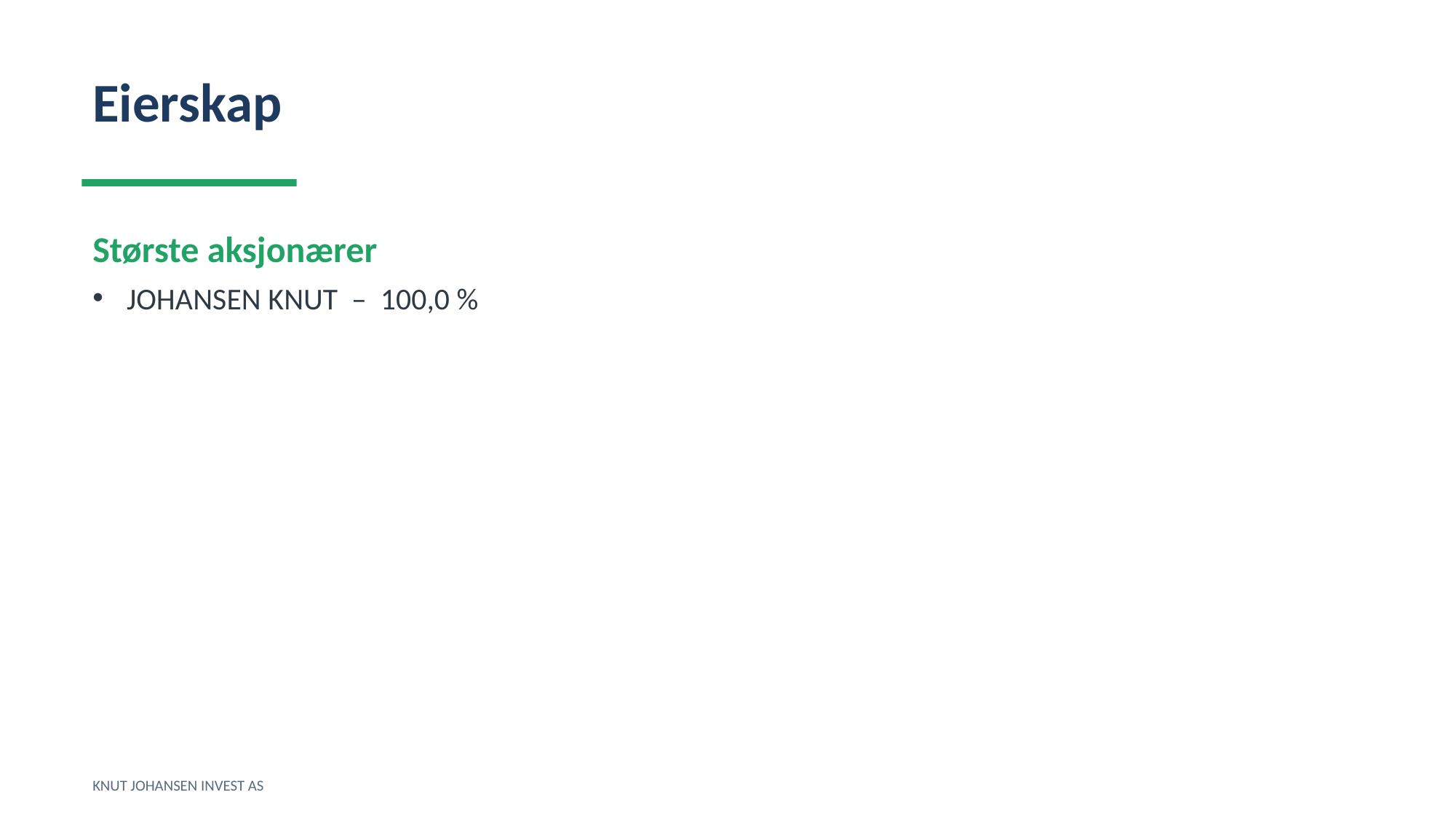

Eierskap

Største aksjonærer
JOHANSEN KNUT  –  100,0 %
KNUT JOHANSEN INVEST AS